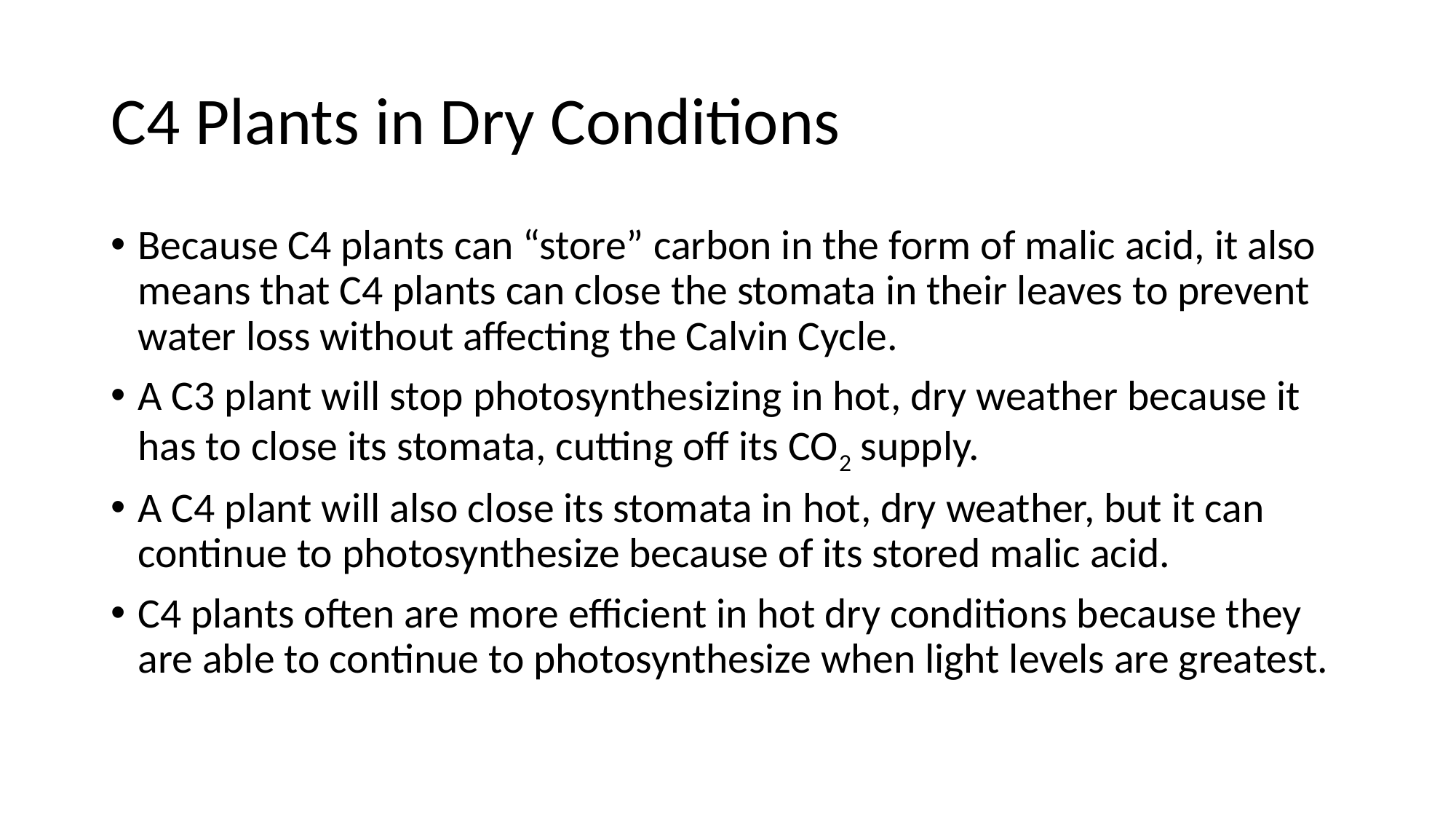

# C4 Plants in Dry Conditions
Because C4 plants can “store” carbon in the form of malic acid, it also means that C4 plants can close the stomata in their leaves to prevent water loss without affecting the Calvin Cycle.
A C3 plant will stop photosynthesizing in hot, dry weather because it has to close its stomata, cutting off its CO2 supply.
A C4 plant will also close its stomata in hot, dry weather, but it can continue to photosynthesize because of its stored malic acid.
C4 plants often are more efficient in hot dry conditions because they are able to continue to photosynthesize when light levels are greatest.